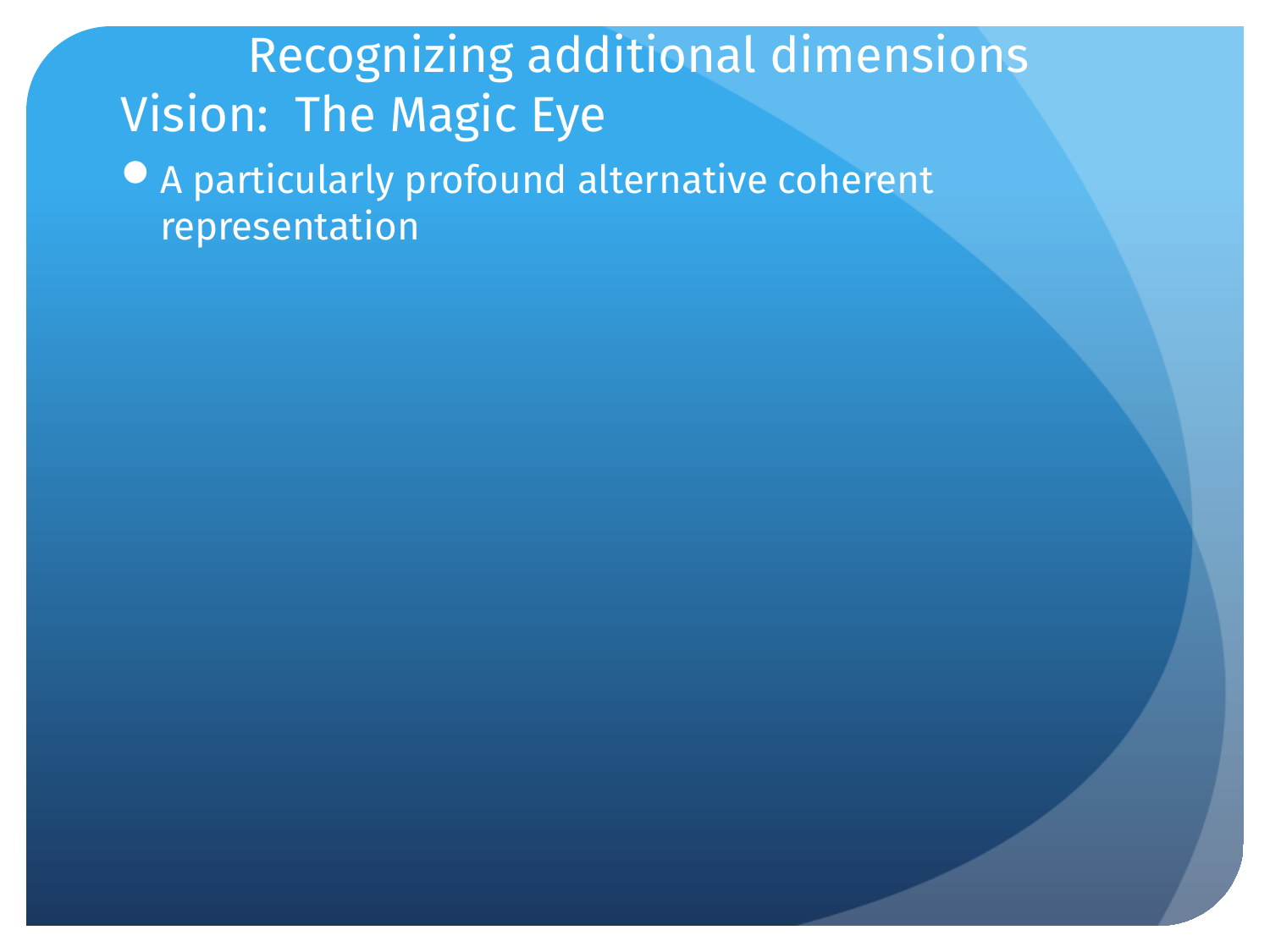

# Recognizing additional dimensions Vision:  The Magic Eye
A particularly profound alternative coherent representation